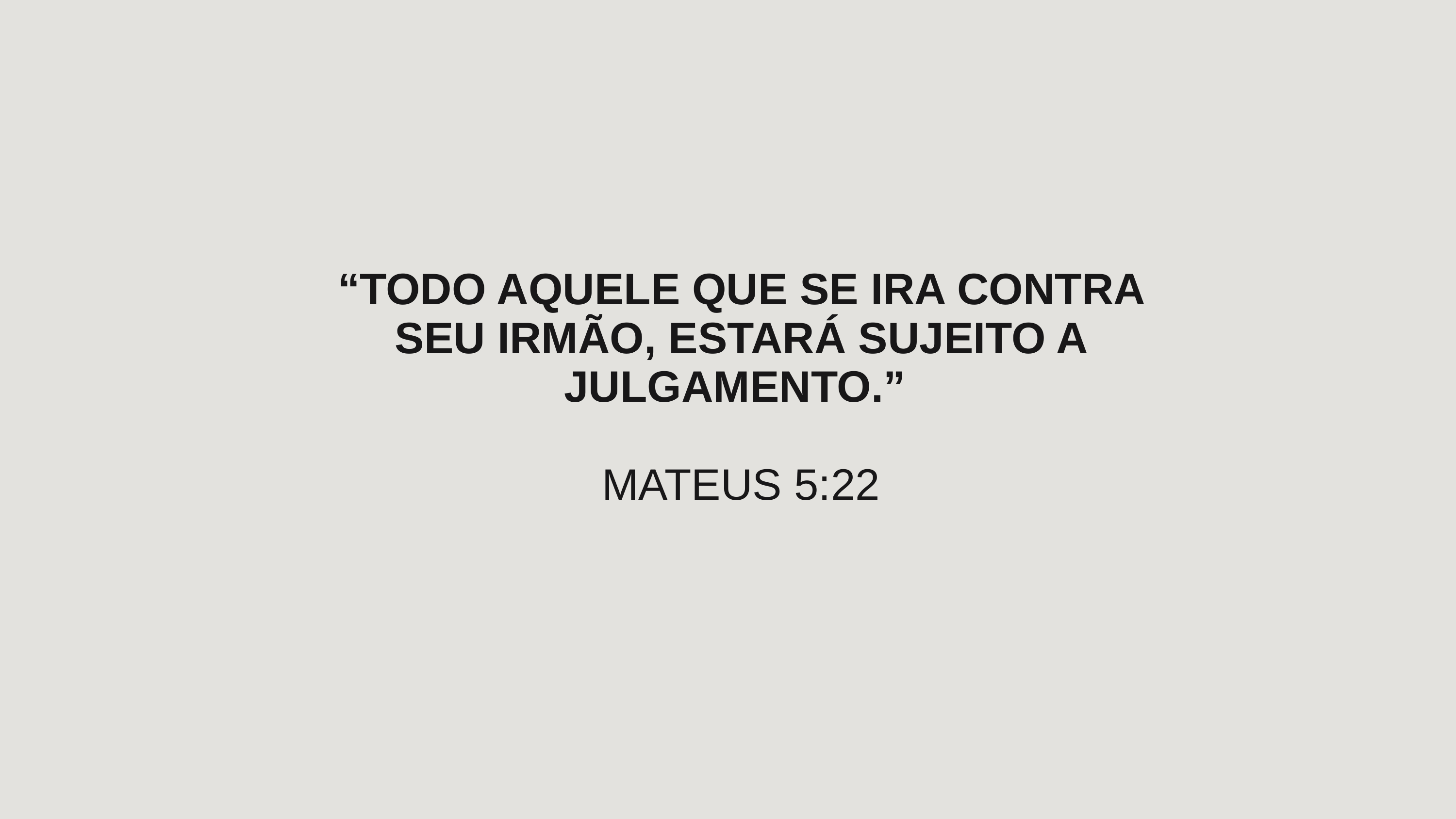

“TODO AQUELE QUE SE IRA CONTRA SEU IRMÃO, ESTARÁ SUJEITO A JULGAMENTO.”

MATEUS 5:22